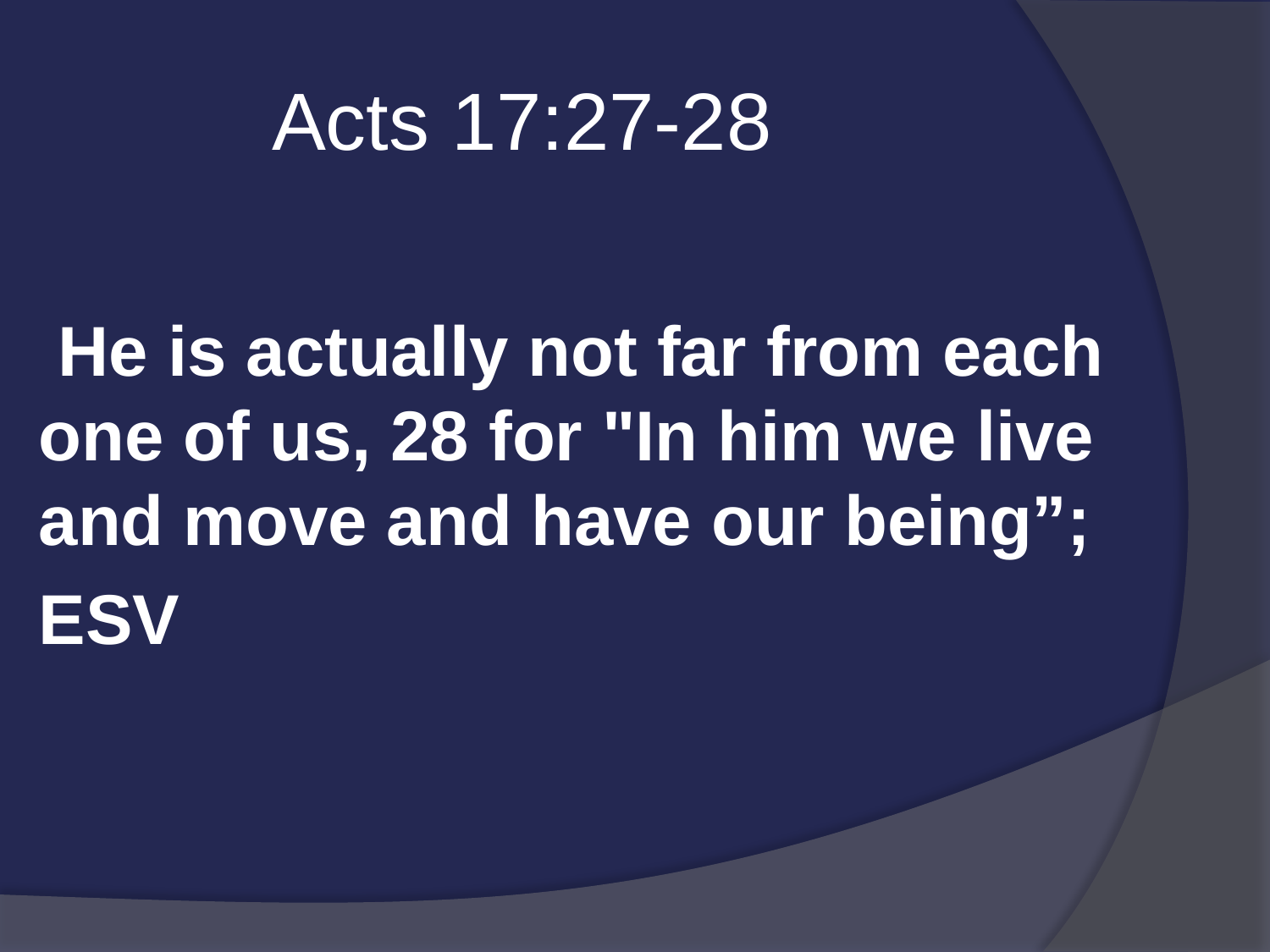

# Acts 17:27-28

 He is actually not far from each one of us, 28 for "In him we live and move and have our being”;
ESV